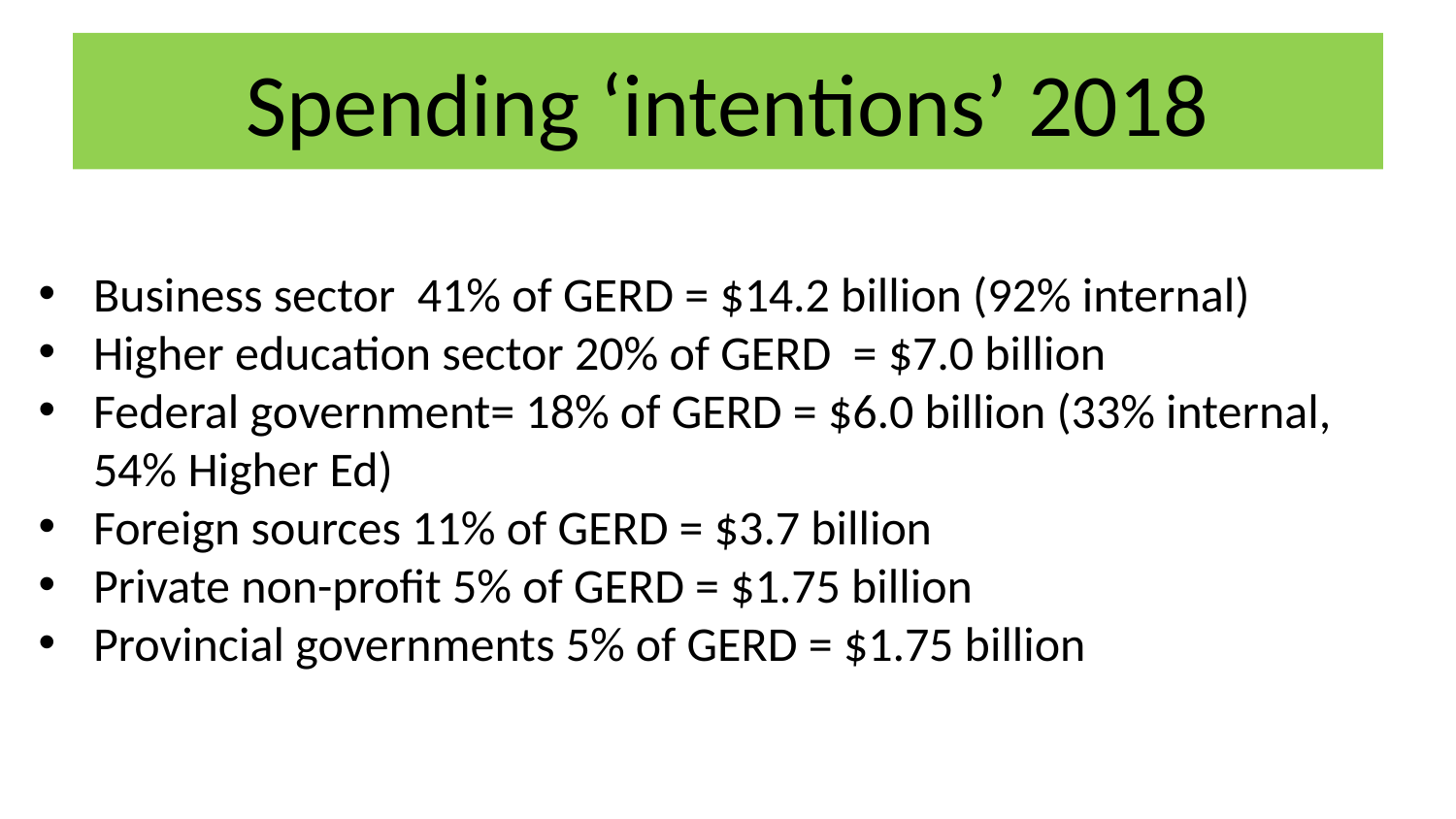

# Spending ‘intentions’ 2018
Business sector  41% of GERD = $14.2 billion (92% internal)
Higher education sector 20% of GERD  = $7.0 billion
Federal government= 18% of GERD = $6.0 billion (33% internal, 54% Higher Ed)
Foreign sources 11% of GERD = $3.7 billion
Private non-profit 5% of GERD = $1.75 billion
Provincial governments 5% of GERD = $1.75 billion